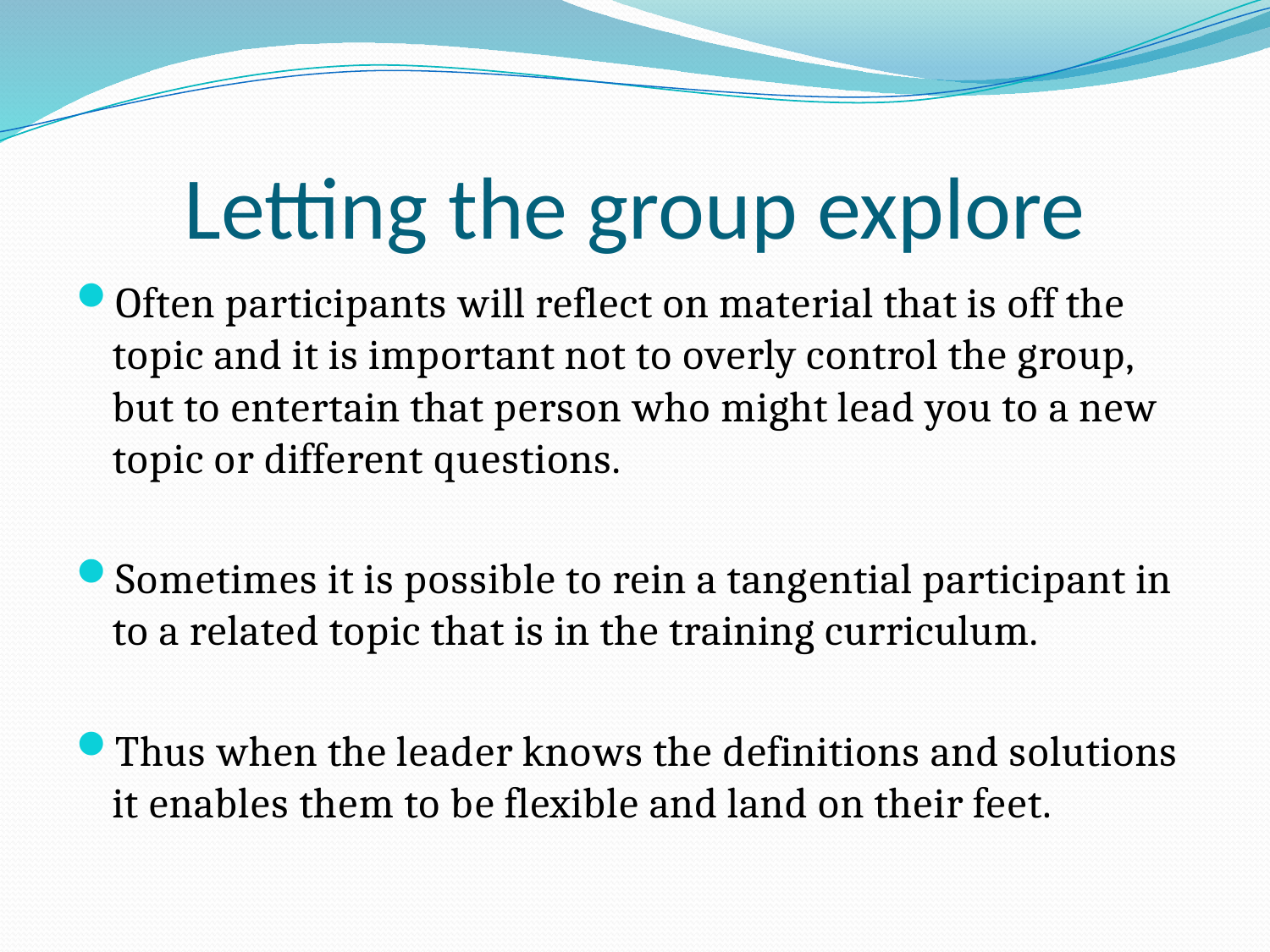

# Letting the group explore
Often participants will reflect on material that is off the topic and it is important not to overly control the group,  but to entertain that person who might lead you to a new topic or different questions.

Sometimes it is possible to rein a tangential participant in to a related topic that is in the training curriculum.

Thus when the leader knows the definitions and solutions it enables them to be flexible and land on their feet.